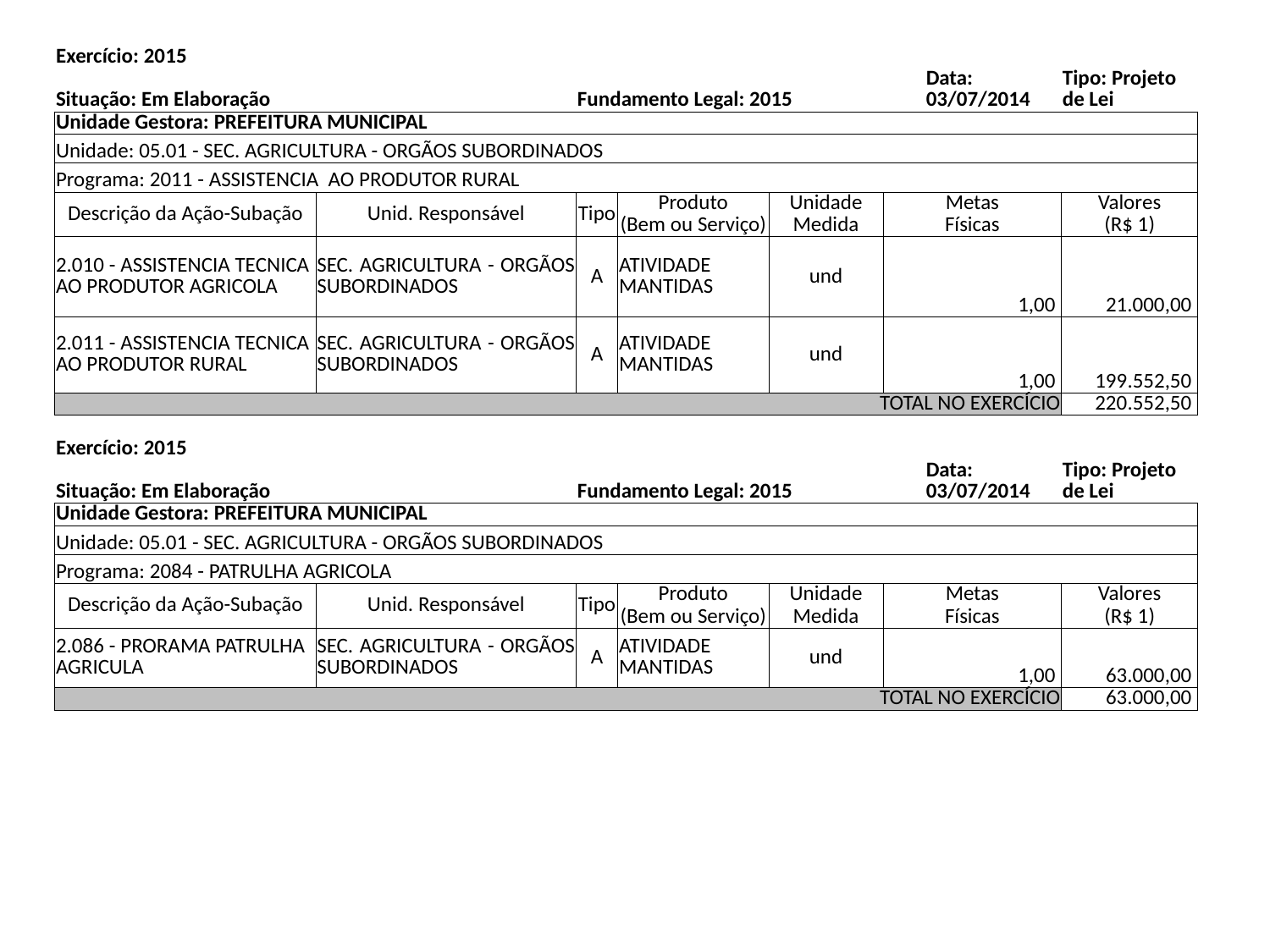

#
| Exercício: 2015 |  |  |  |  |  |  |  |
| --- | --- | --- | --- | --- | --- | --- | --- |
| Situação: Em Elaboração |  | Fundamento Legal: 2015 |  |  |  | Data: 03/07/2014 | Tipo: Projeto de Lei |
| Unidade Gestora: PREFEITURA MUNICIPAL |  |  |  |  |  |  |  |
| Unidade: 05.01 - SEC. AGRICULTURA - ORGÃOS SUBORDINADOS |  |  |  |  |  |  |  |
| Programa: 2011 - ASSISTENCIA AO PRODUTOR RURAL |  |  |  |  |  |  |  |
| Descrição da Ação-Subação | Unid. Responsável | Tipo | Produto | Unidade | Metas |  | Valores |
|  |  |  | (Bem ou Serviço) | Medida | Físicas |  | (R$ 1) |
| 2.010 - ASSISTENCIA TECNICA AO PRODUTOR AGRICOLA | SEC. AGRICULTURA - ORGÃOS SUBORDINADOS | A | ATIVIDADE MANTIDAS | und | 1,00 |  | 21.000,00 |
| 2.011 - ASSISTENCIA TECNICA AO PRODUTOR RURAL | SEC. AGRICULTURA - ORGÃOS SUBORDINADOS | A | ATIVIDADE MANTIDAS | und | 1,00 |  | 199.552,50 |
| TOTAL NO EXERCÍCIO |  |  |  |  |  |  | 220.552,50 |
|  |  |  |  |  |  |  |  |
| Exercício: 2015 |  |  |  |  |  |  |  |
| Situação: Em Elaboração |  | Fundamento Legal: 2015 |  |  |  | Data: 03/07/2014 | Tipo: Projeto de Lei |
| Unidade Gestora: PREFEITURA MUNICIPAL |  |  |  |  |  |  |  |
| Unidade: 05.01 - SEC. AGRICULTURA - ORGÃOS SUBORDINADOS |  |  |  |  |  |  |  |
| Programa: 2084 - PATRULHA AGRICOLA |  |  |  |  |  |  |  |
| Descrição da Ação-Subação | Unid. Responsável | Tipo | Produto | Unidade | Metas |  | Valores |
|  |  |  | (Bem ou Serviço) | Medida | Físicas |  | (R$ 1) |
| 2.086 - PRORAMA PATRULHA AGRICULA | SEC. AGRICULTURA - ORGÃOS SUBORDINADOS | A | ATIVIDADE MANTIDAS | und | 1,00 |  | 63.000,00 |
| TOTAL NO EXERCÍCIO |  |  |  |  |  |  | 63.000,00 |